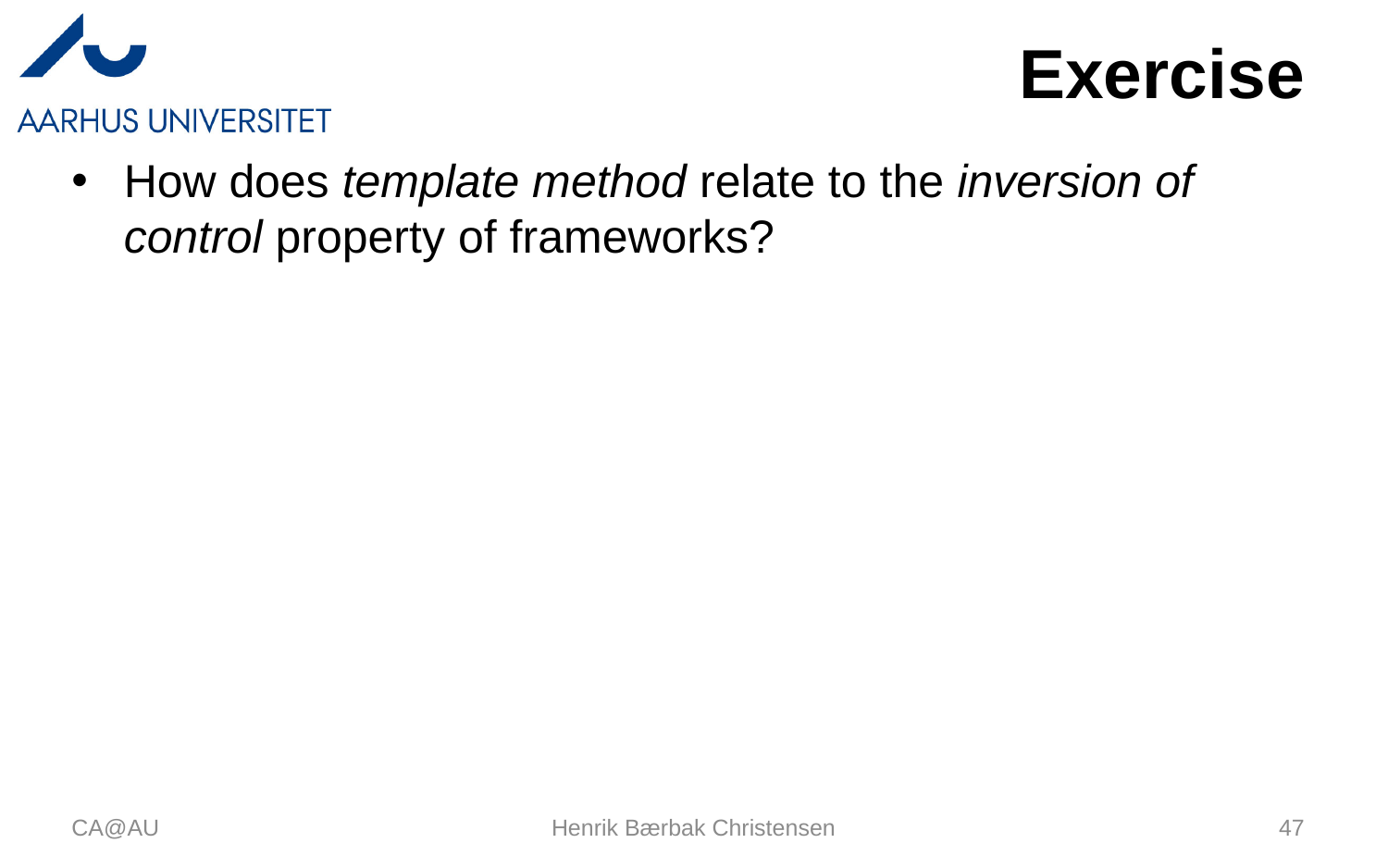

# Exercise
How does template method relate to the inversion of control property of frameworks?
CA@AU
Henrik Bærbak Christensen
47